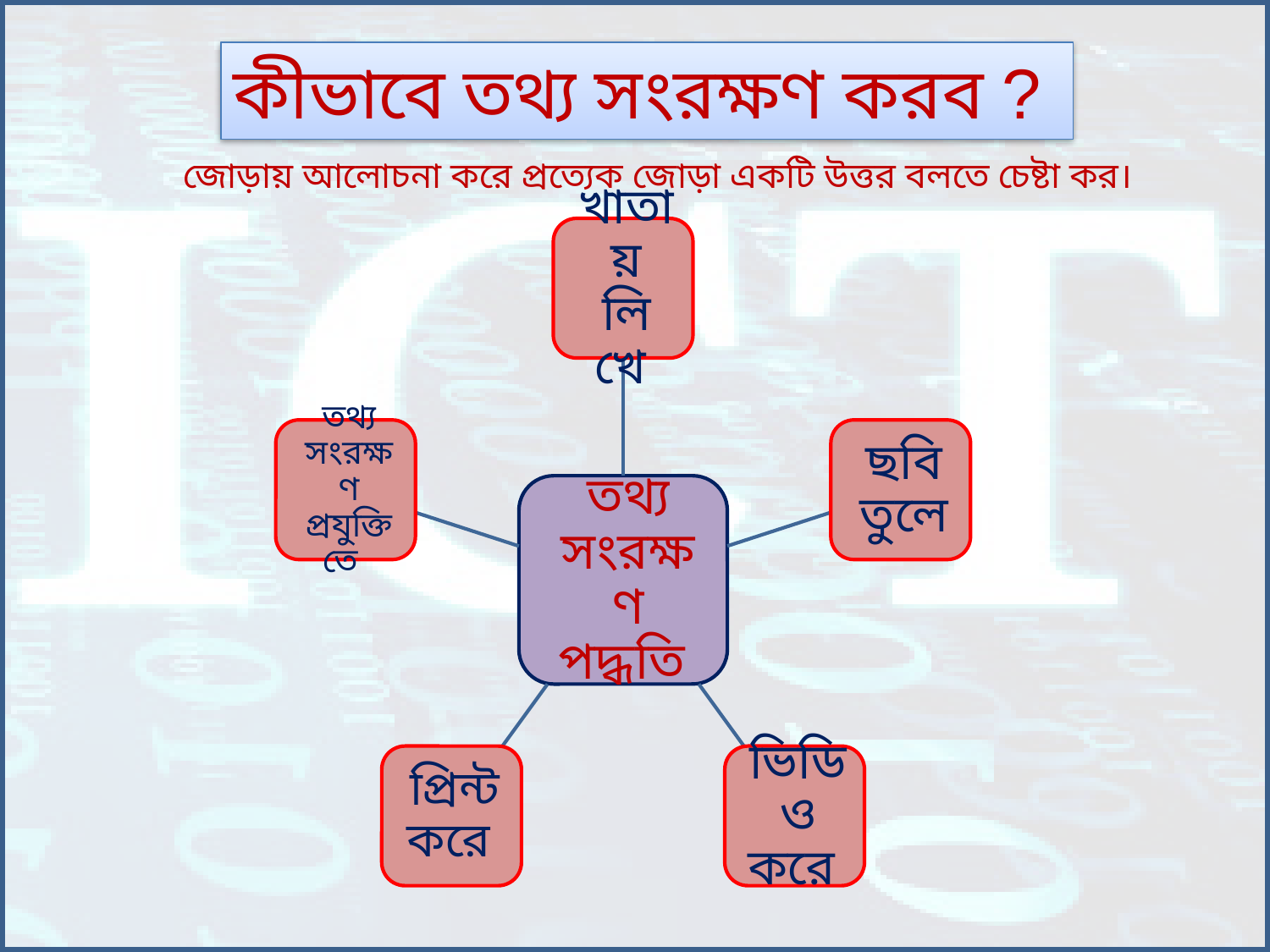

কীভাবে তথ্য সংরক্ষণ করব ?
জোড়ায় আলোচনা করে প্রত্যেক জোড়া একটি উত্তর বলতে চেষ্টা কর।
তথ্য সংরক্ষণ পদ্ধতি
খাতায় লিখে
ছবি তুলে
ভিডিও করে
প্রিন্ট করে
তথ্য সংরক্ষণ প্রযুক্তিতে